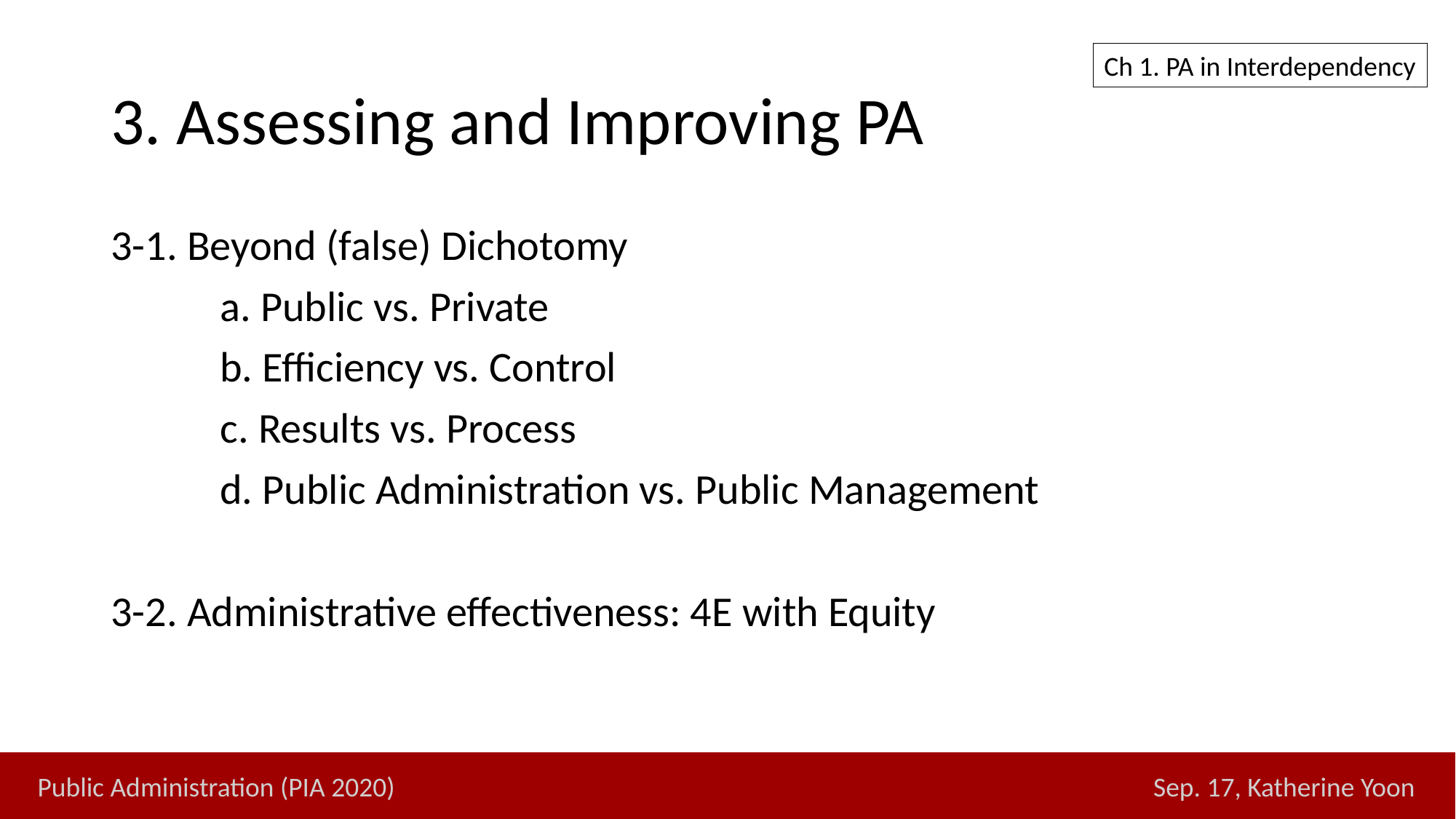

# 3. Assessing and Improving PA
Ch 1. PA in Interdependency
3-1. Beyond (false) Dichotomy
	a. Public vs. Private
	b. Efficiency vs. Control
	c. Results vs. Process
	d. Public Administration vs. Public Management

3-2. Administrative effectiveness: 4E with Equity